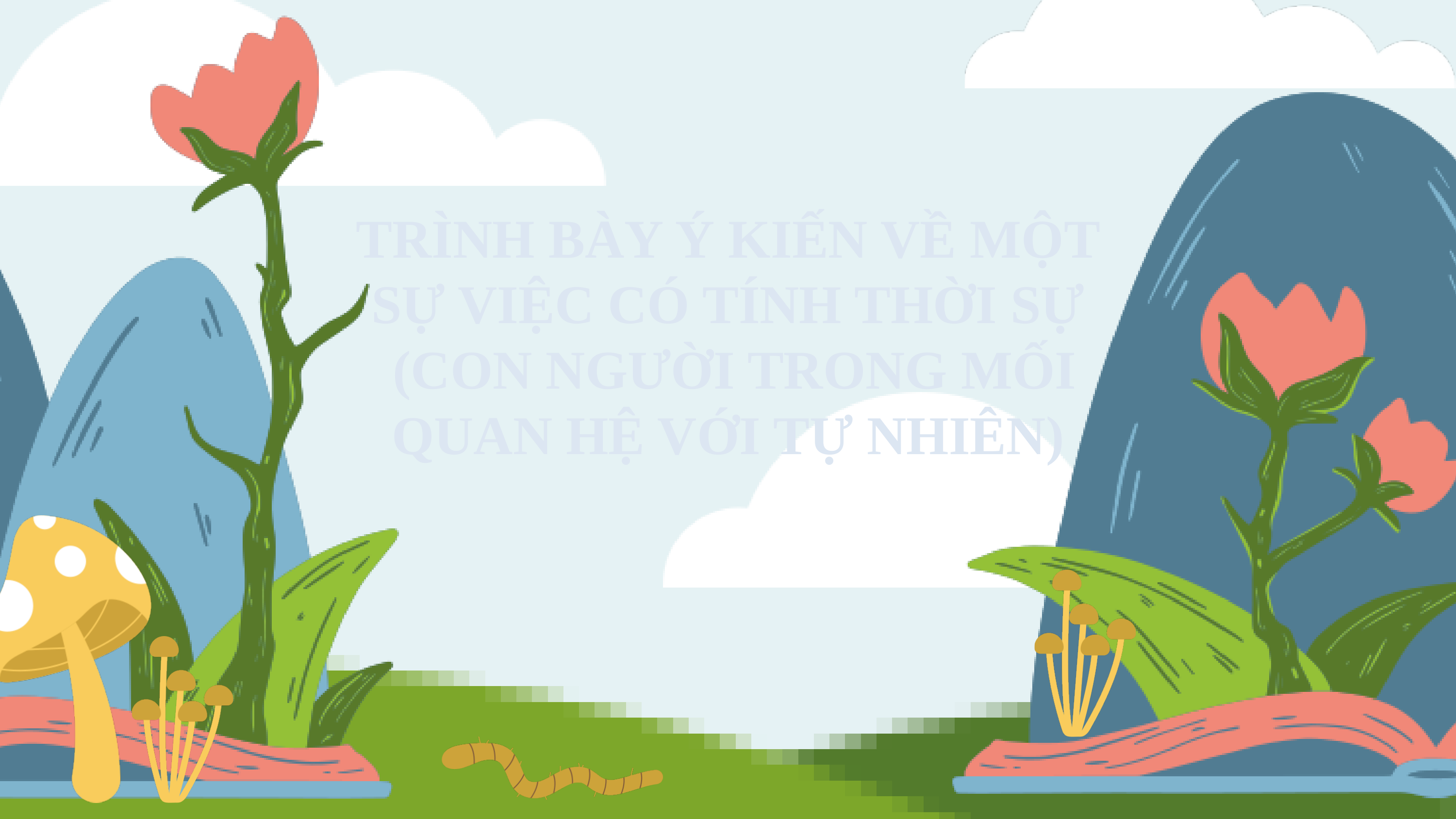

TRÌNH BÀY Ý KIẾN VỀ MỘT SỰ VIỆC CÓ TÍNH THỜI SỰ
 (CON NGƯỜI TRONG MỐI QUAN HỆ VỚI TỰ NHIÊN)